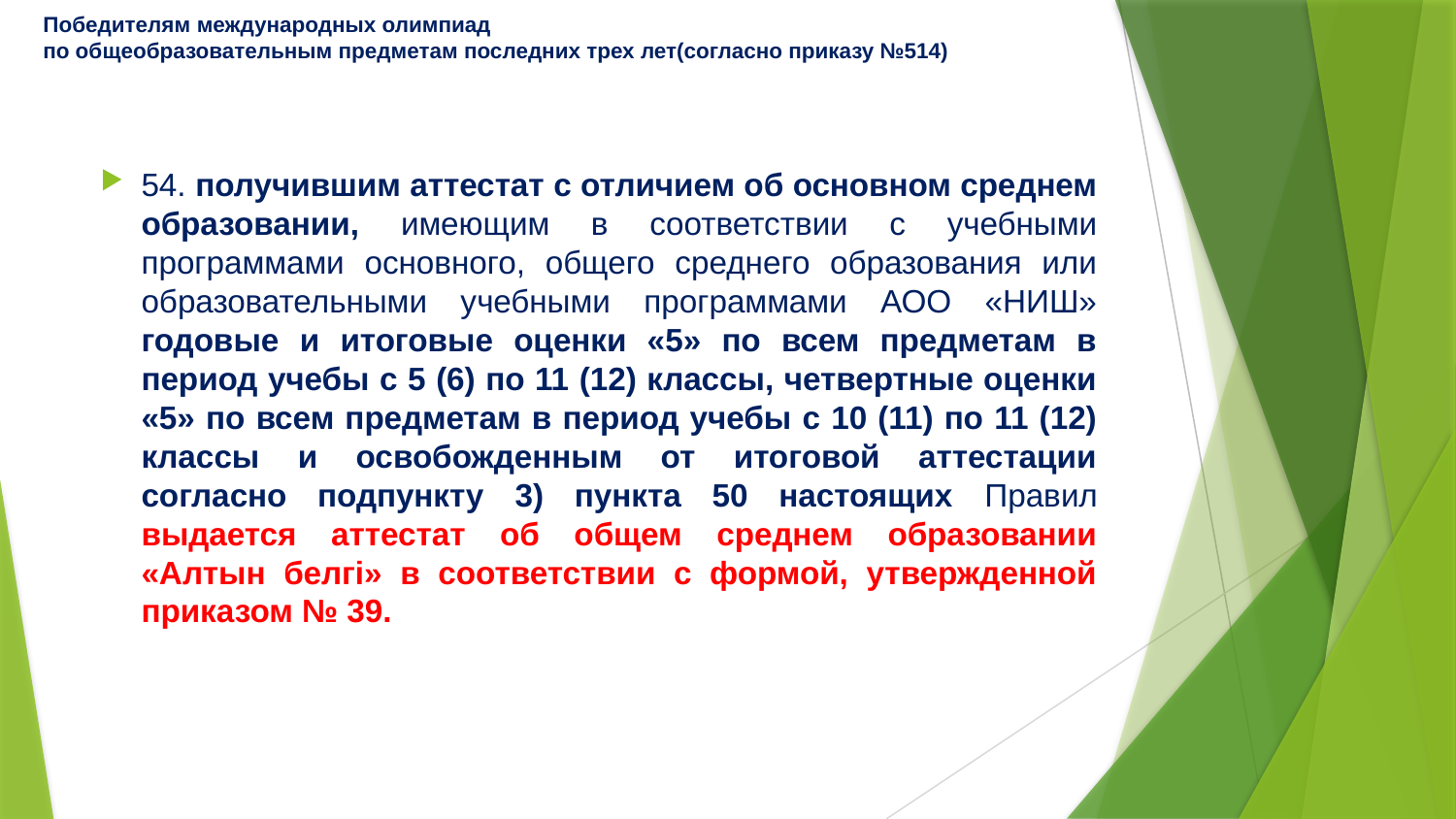

# Победителям международных олимпиад по общеобразовательным предметам последних трех лет(согласно приказу №514)
54. получившим аттестат с отличием об основном среднем образовании, имеющим в соответствии с учебными программами основного, общего среднего образования или образовательными учебными программами АОО «НИШ» годовые и итоговые оценки «5» по всем предметам в период учебы с 5 (6) по 11 (12) классы, четвертные оценки «5» по всем предметам в период учебы с 10 (11) по 11 (12) классы и освобожденным от итоговой аттестации согласно подпункту 3) пункта 50 настоящих Правил выдается аттестат об общем среднем образовании «Алтын белгі» в соответствии с формой, утвержденной приказом № 39.